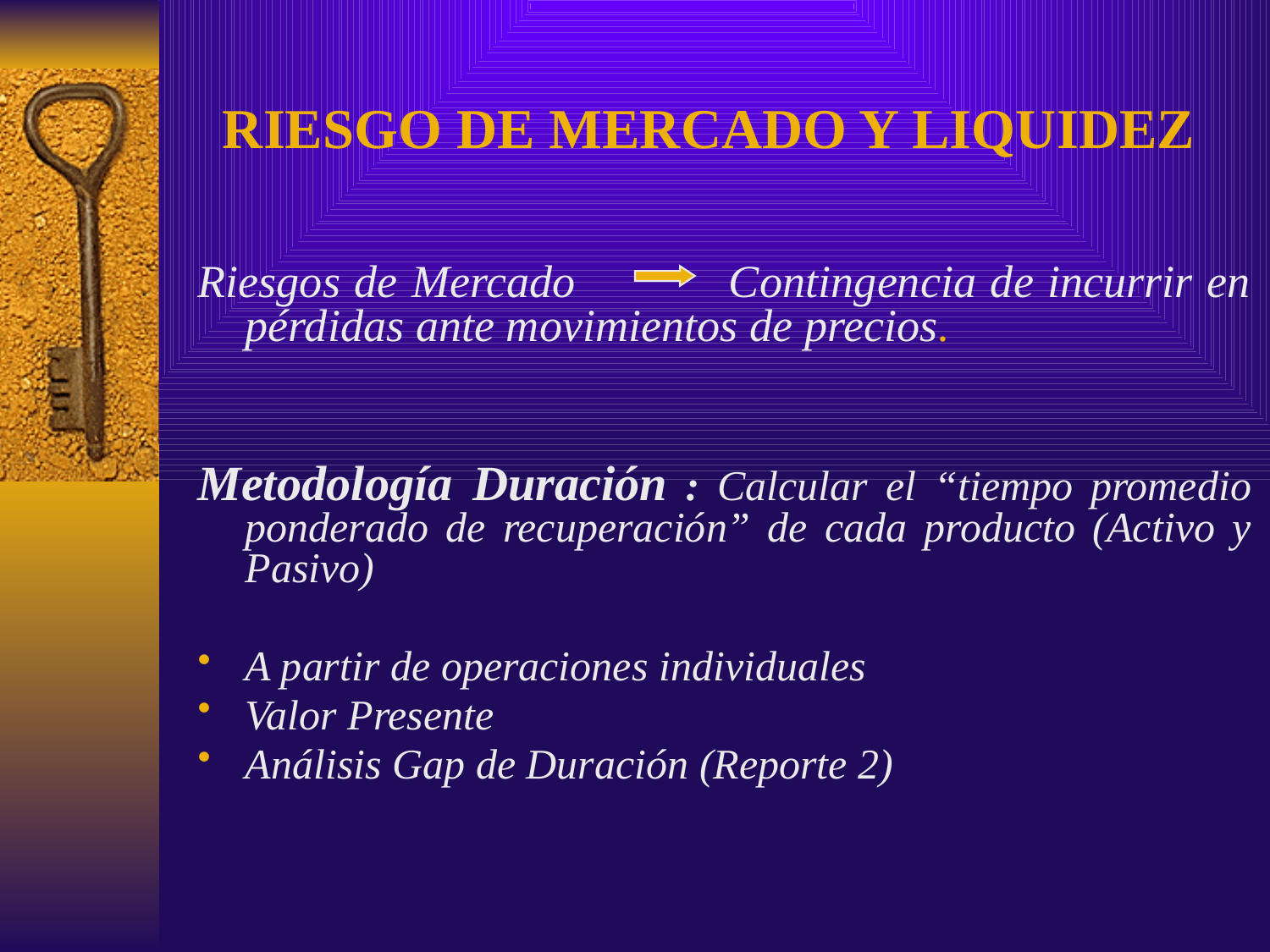

# RIESGO DE MERCADO Y LIQUIDEZ

Riesgos de Mercado           Contingencia de incurrir en pérdidas ante movimientos de precios.

Metodología Duración : Calcular el “tiempo promedio ponderado de recuperación” de cada producto (Activo y Pasivo)

A partir de operaciones individuales
Valor Presente
Análisis Gap de Duración (Reporte 2)